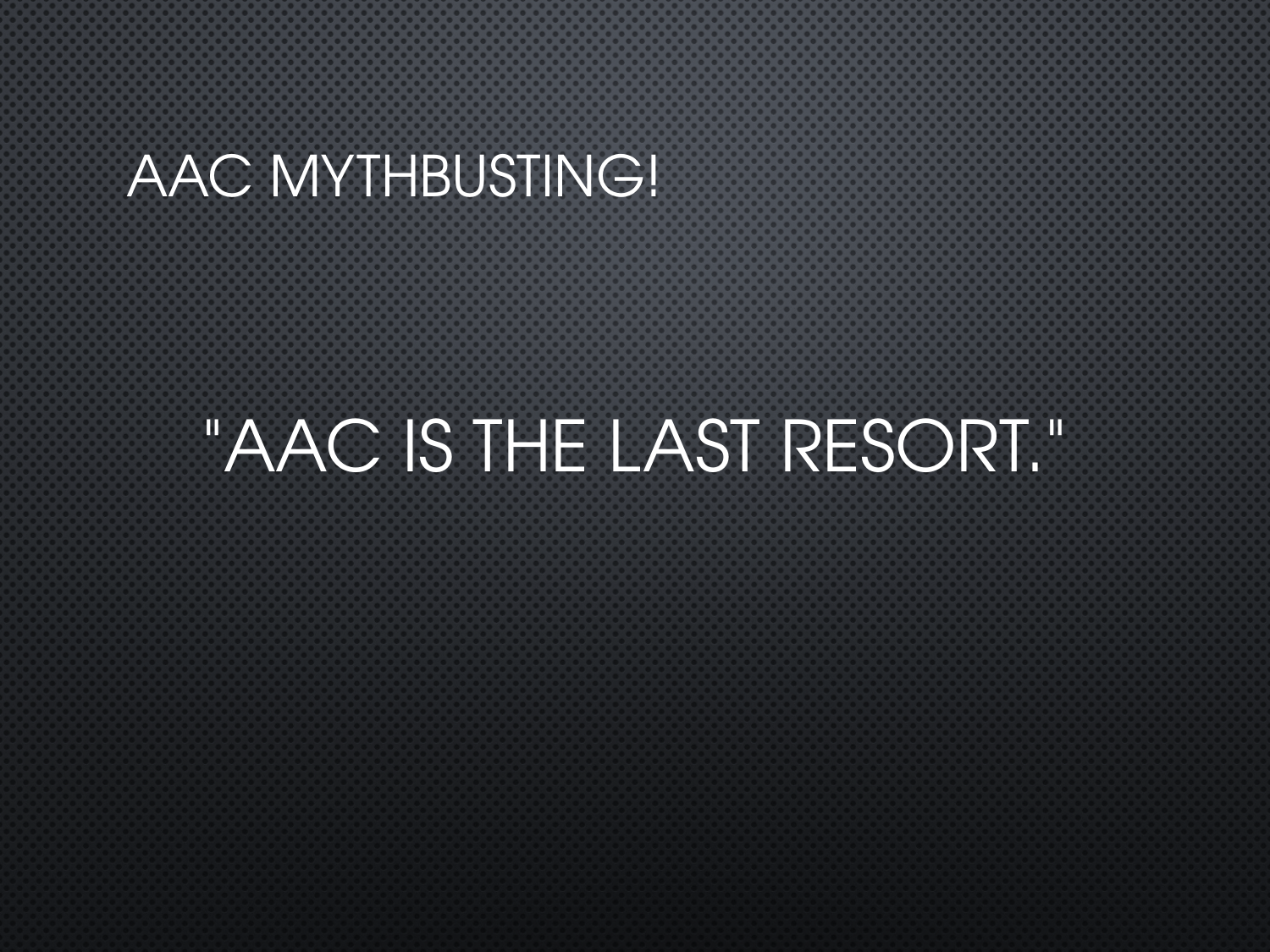

# AAC Mythbusting!

"AAC is the last resort."